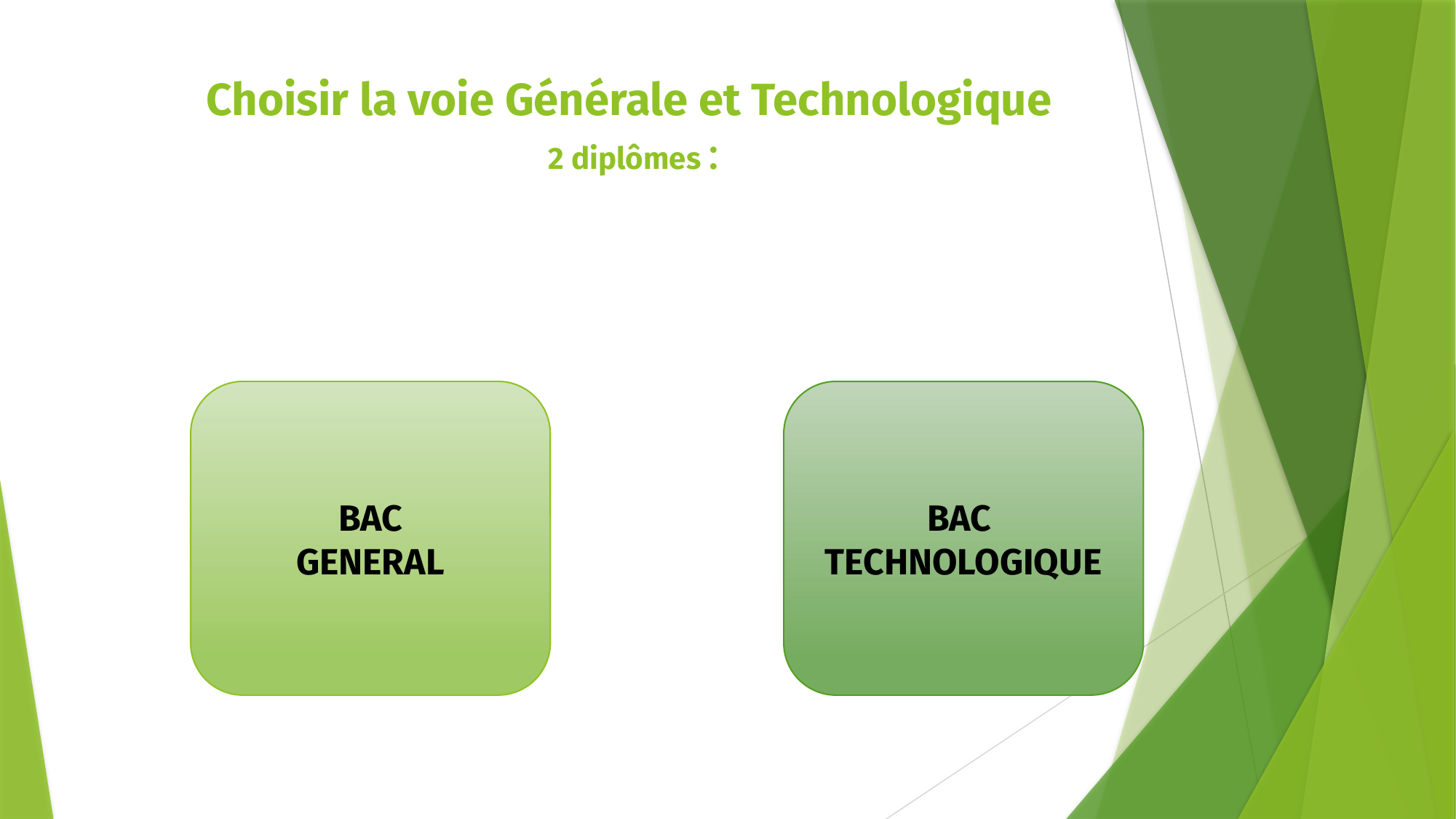

# Choisir la voie Générale et Technologique 2 diplômes :
BAC
GENERAL
BAC
TECHNOLOGIQUE